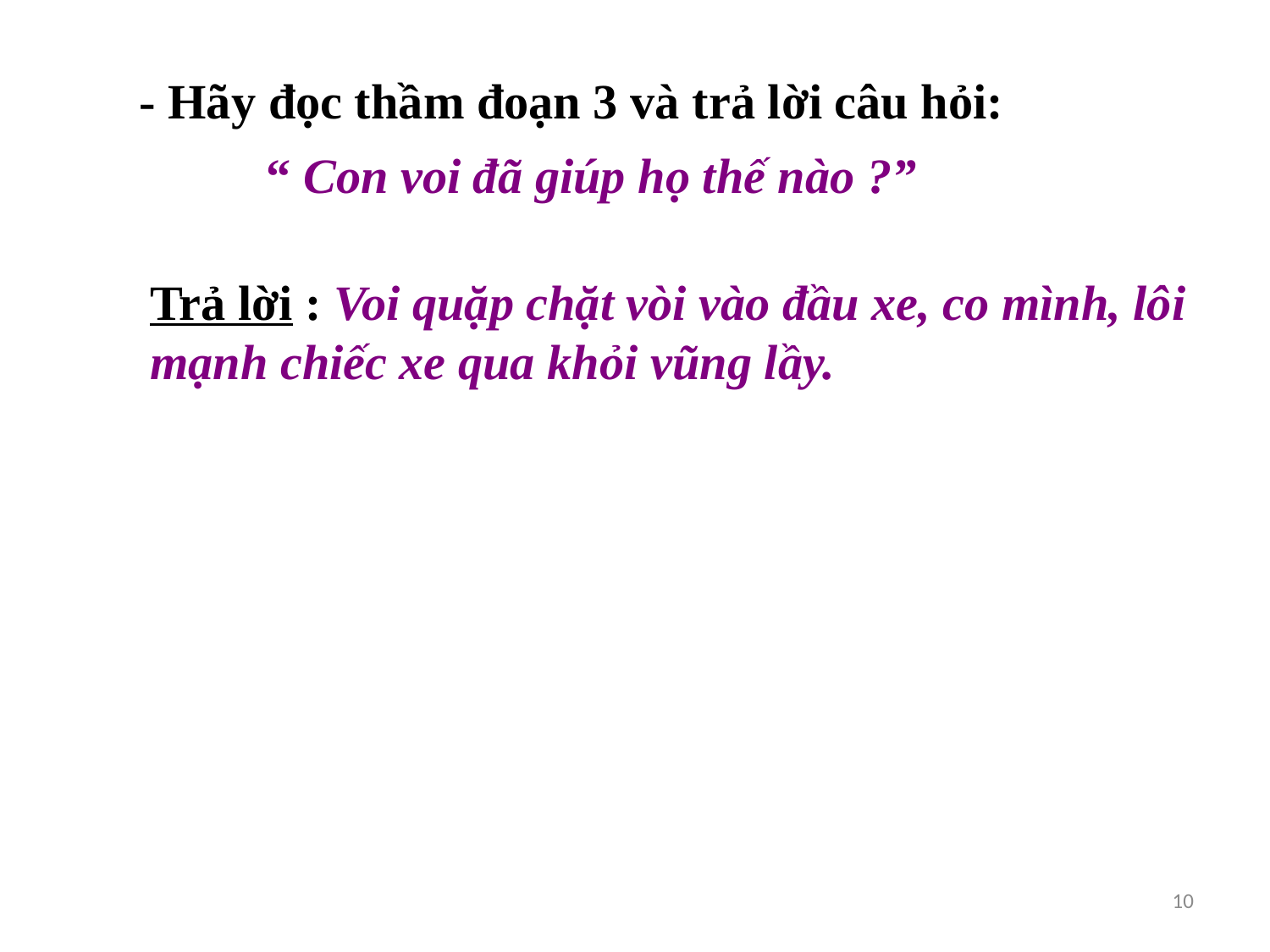

- Hãy đọc thầm đoạn 3 và trả lời câu hỏi:
	“ Con voi đã giúp họ thế nào ?”
Trả lời : Voi quặp chặt vòi vào đầu xe, co mình, lôi mạnh chiếc xe qua khỏi vũng lầy.
10